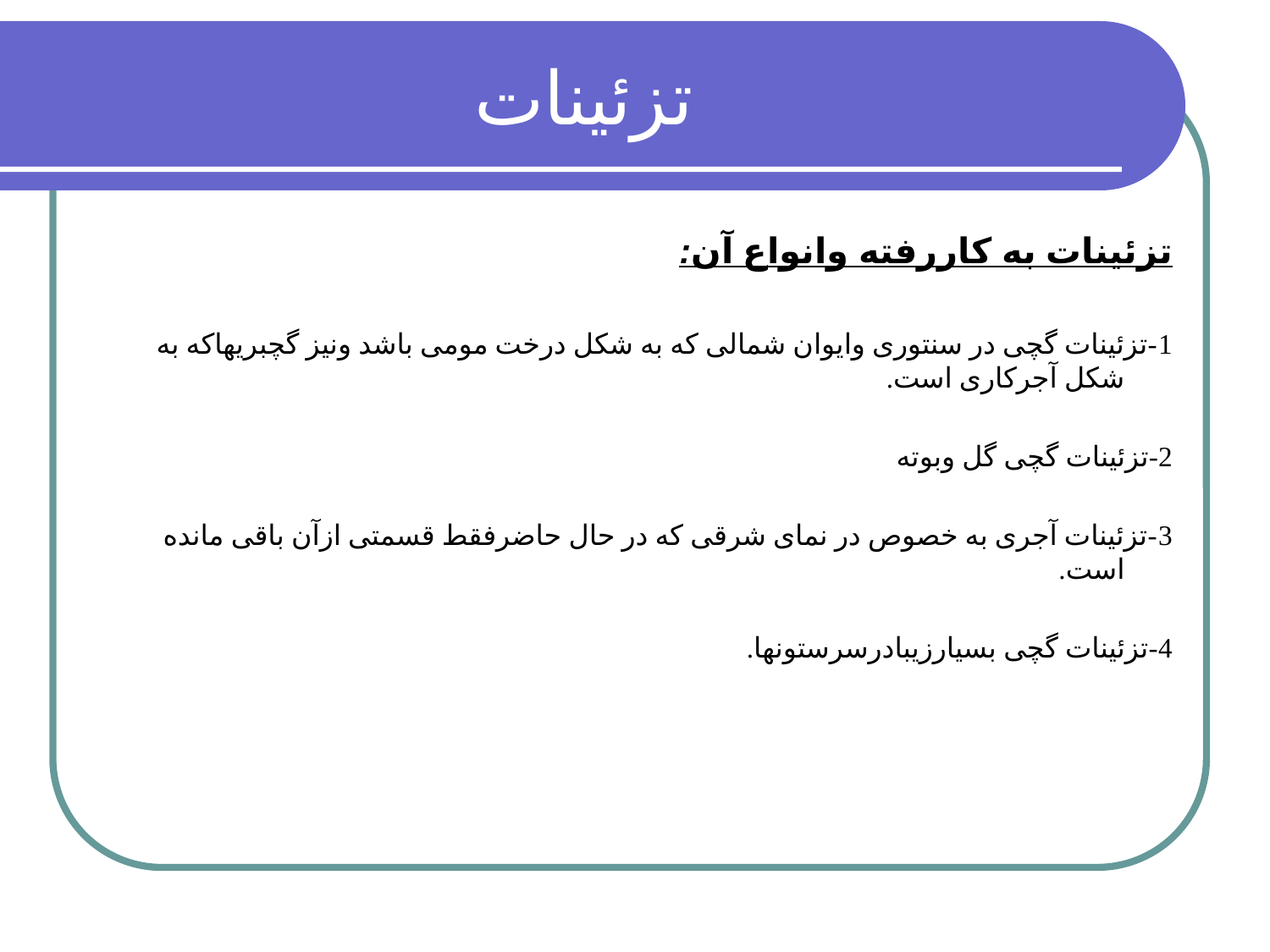

# تزئينات
تزئینات به کاررفته وانواع آن:

1-تزئینات گچی در سنتوری وایوان شمالی که به شکل درخت مومی باشد ونیز گچبریهاکه به شکل آجرکاری است.

2-تزئینات گچی گل وبوته

3-تزئینات آجری به خصوص در نمای شرقی که در حال حاضرفقط قسمتی ازآن باقی مانده است.

4-تزئینات گچی بسیارزیبادرسرستونها.